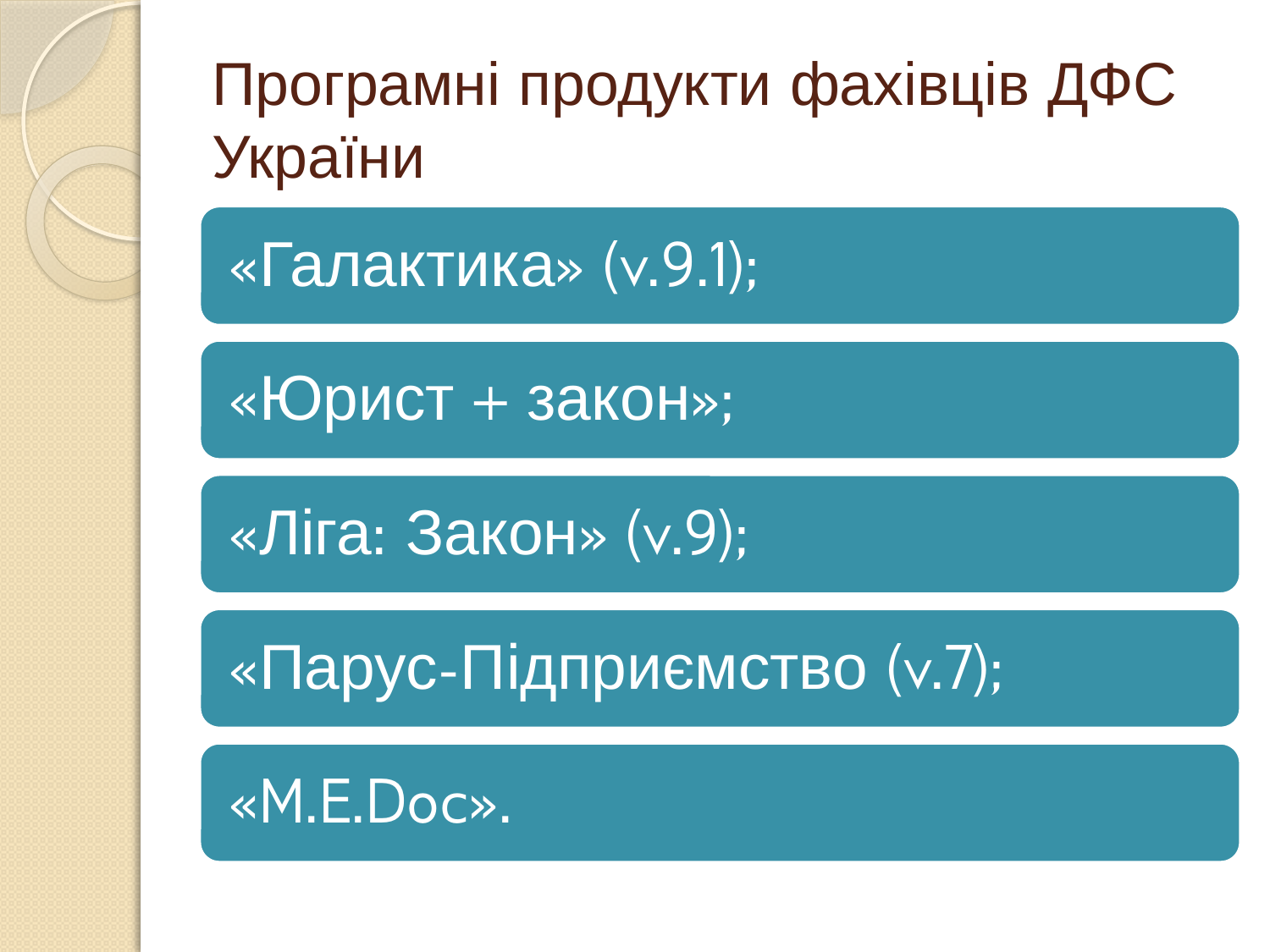

# Програмні продукти фахівців ДФС України
«Галактика» (v.9.1);
«Юрист + закон»;
«Ліга: Закон» (v.9);
«Парус-Підприємство (v.7);
«M.E.Doc».